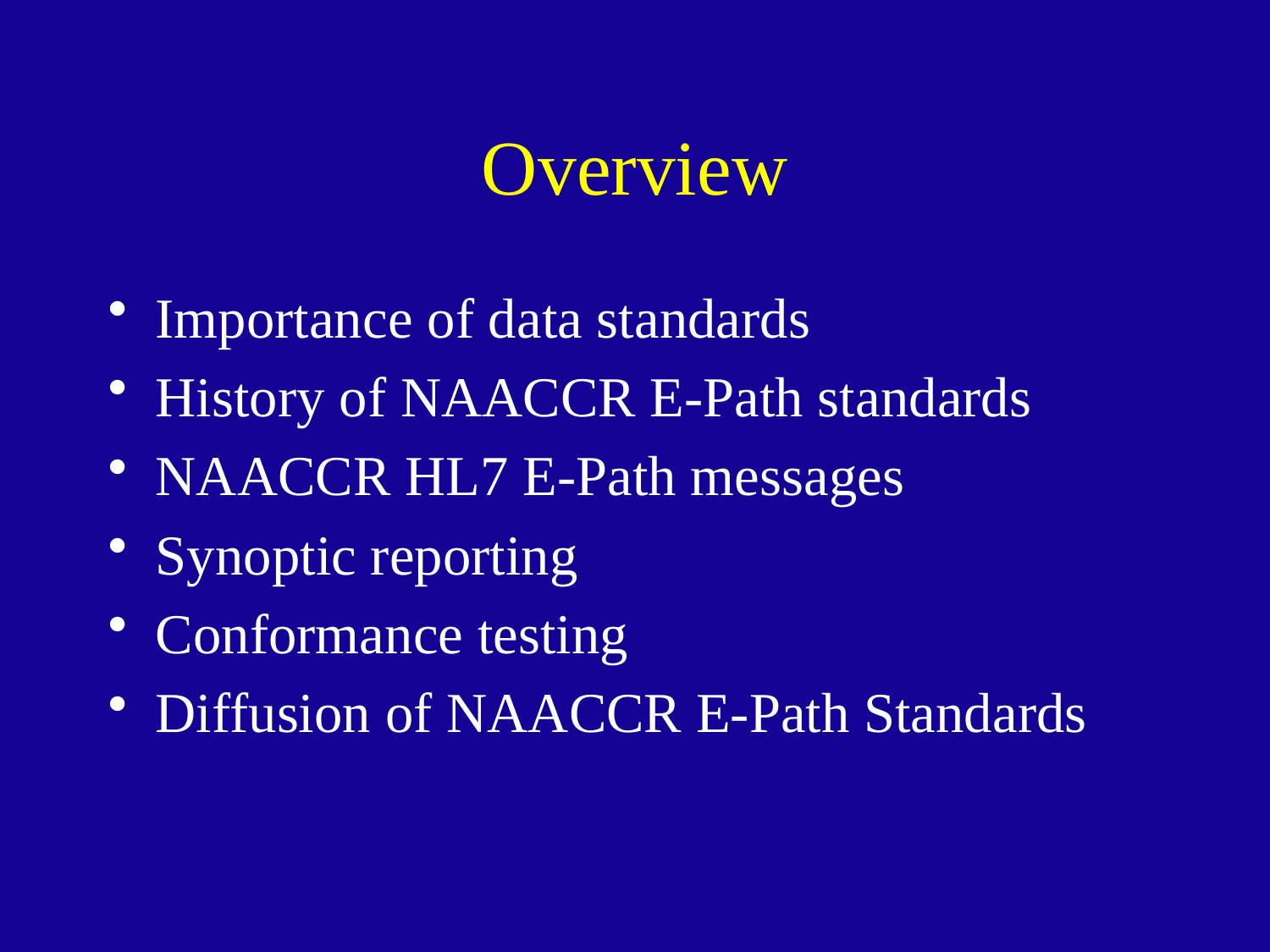

# Overview
Importance of data standards
History of NAACCR E-Path standards
NAACCR HL7 E-Path messages
Synoptic reporting
Conformance testing
Diffusion of NAACCR E-Path Standards